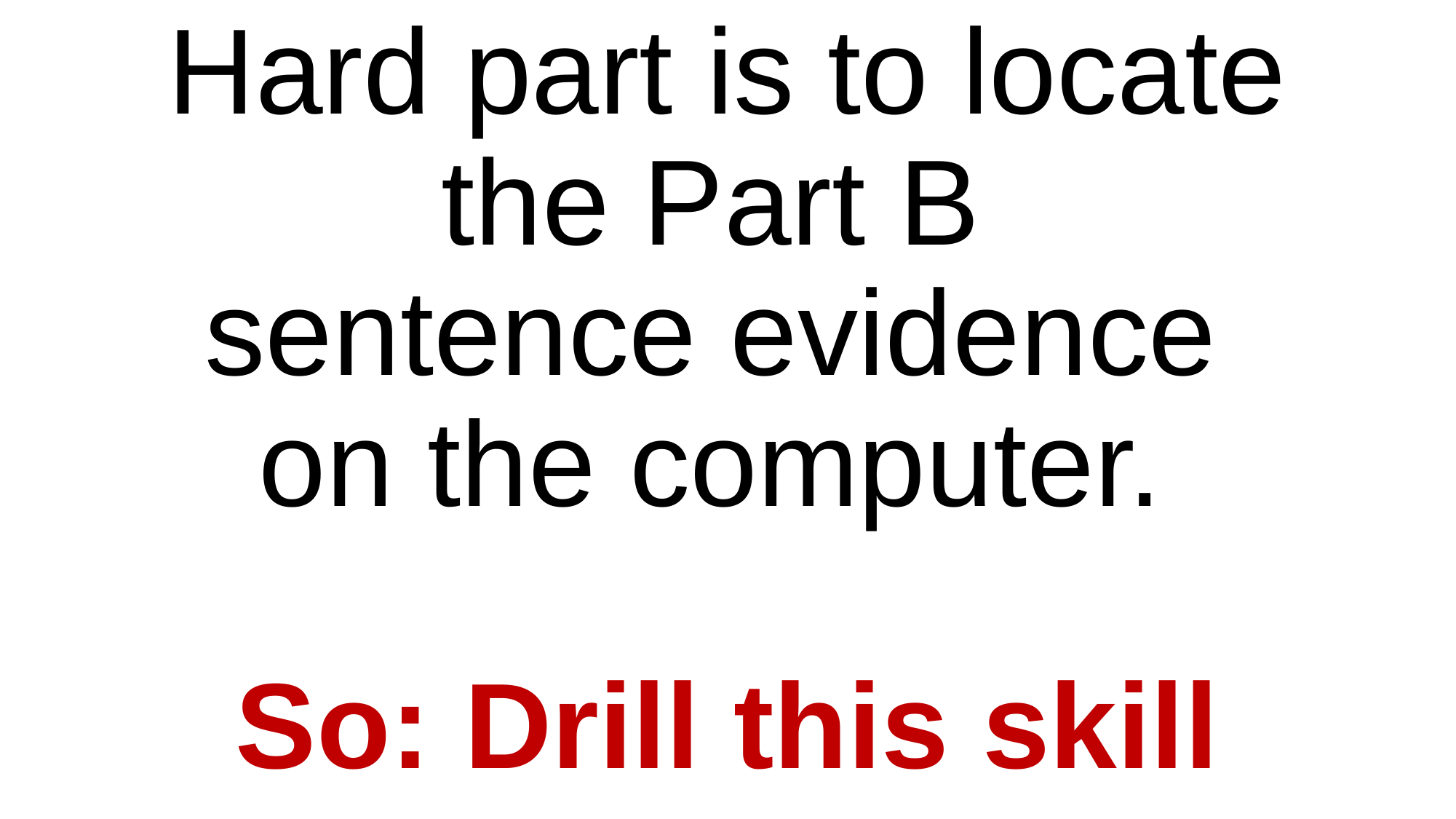

# Hard part is to locate the Part B sentence evidence on the computer. So: Drill this skill